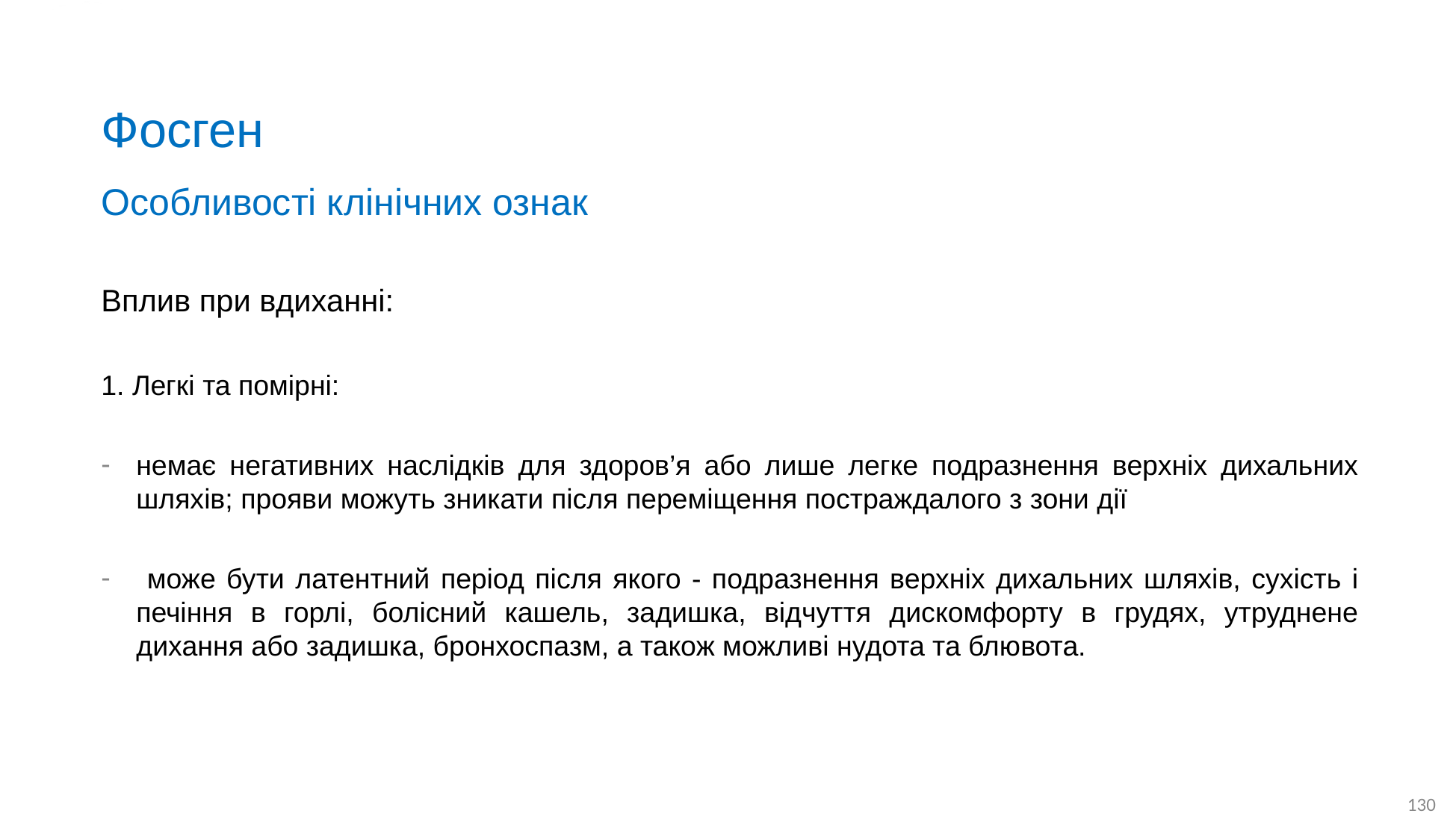

# Фосген
Особливості клінічних ознак

Вплив при вдиханні:

1. Легкі та помірні:

немає негативних наслідків для здоров’я або лише легке подразнення верхніх дихальних шляхів; прояви можуть зникати після переміщення постраждалого з зони дії

 може бути латентний період після якого - подразнення верхніх дихальних шляхів, сухість і печіння в горлі, болісний кашель, задишка, відчуття дискомфорту в грудях, утруднене дихання або задишка, бронхоспазм, а також можливі нудота та блювота.

130